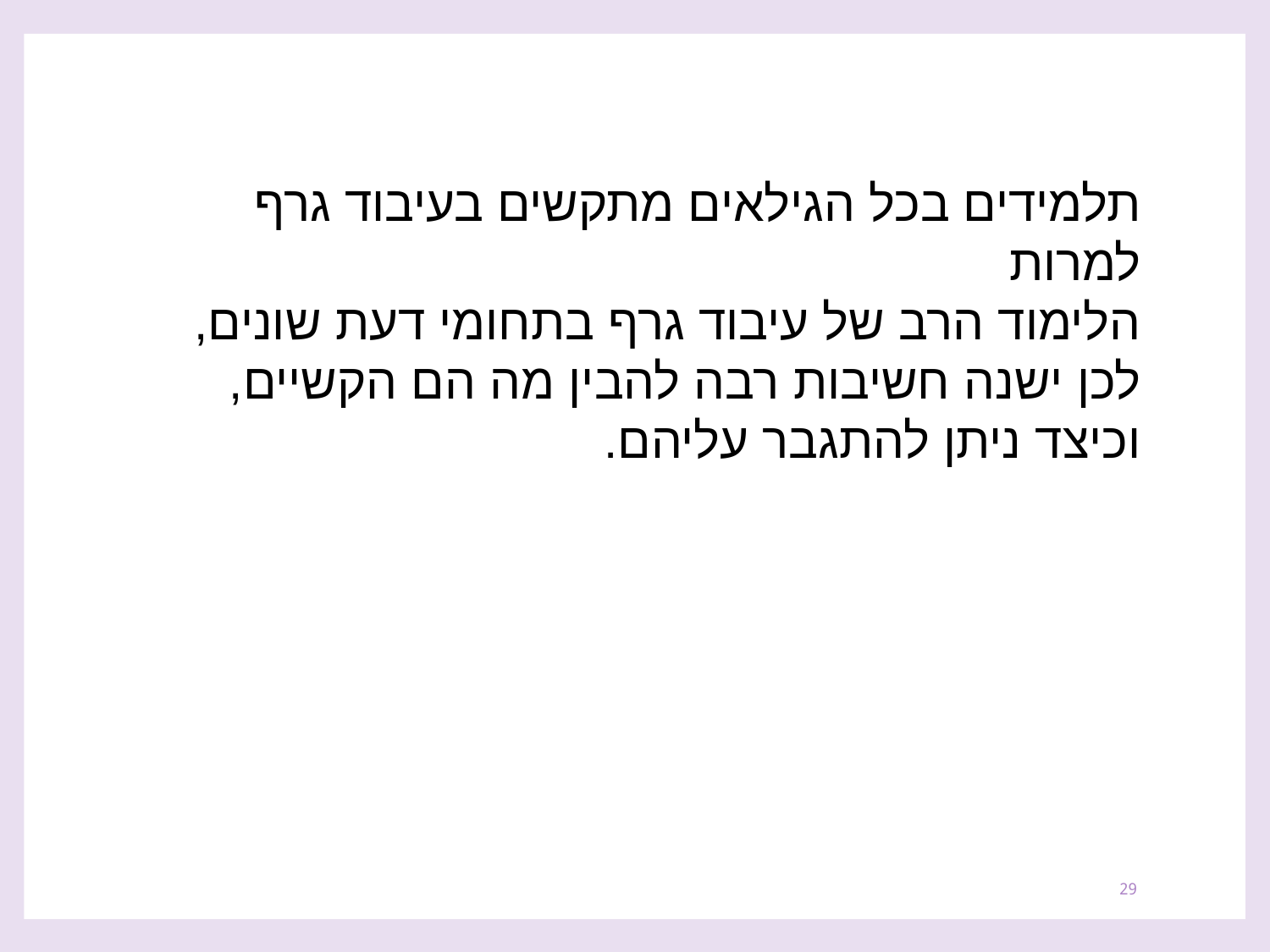

תלמידים בכל הגילאים מתקשים בעיבוד גרף למרות
הלימוד הרב של עיבוד גרף בתחומי דעת שונים,
לכן ישנה חשיבות רבה להבין מה הם הקשיים, וכיצד ניתן להתגבר עליהם.

29